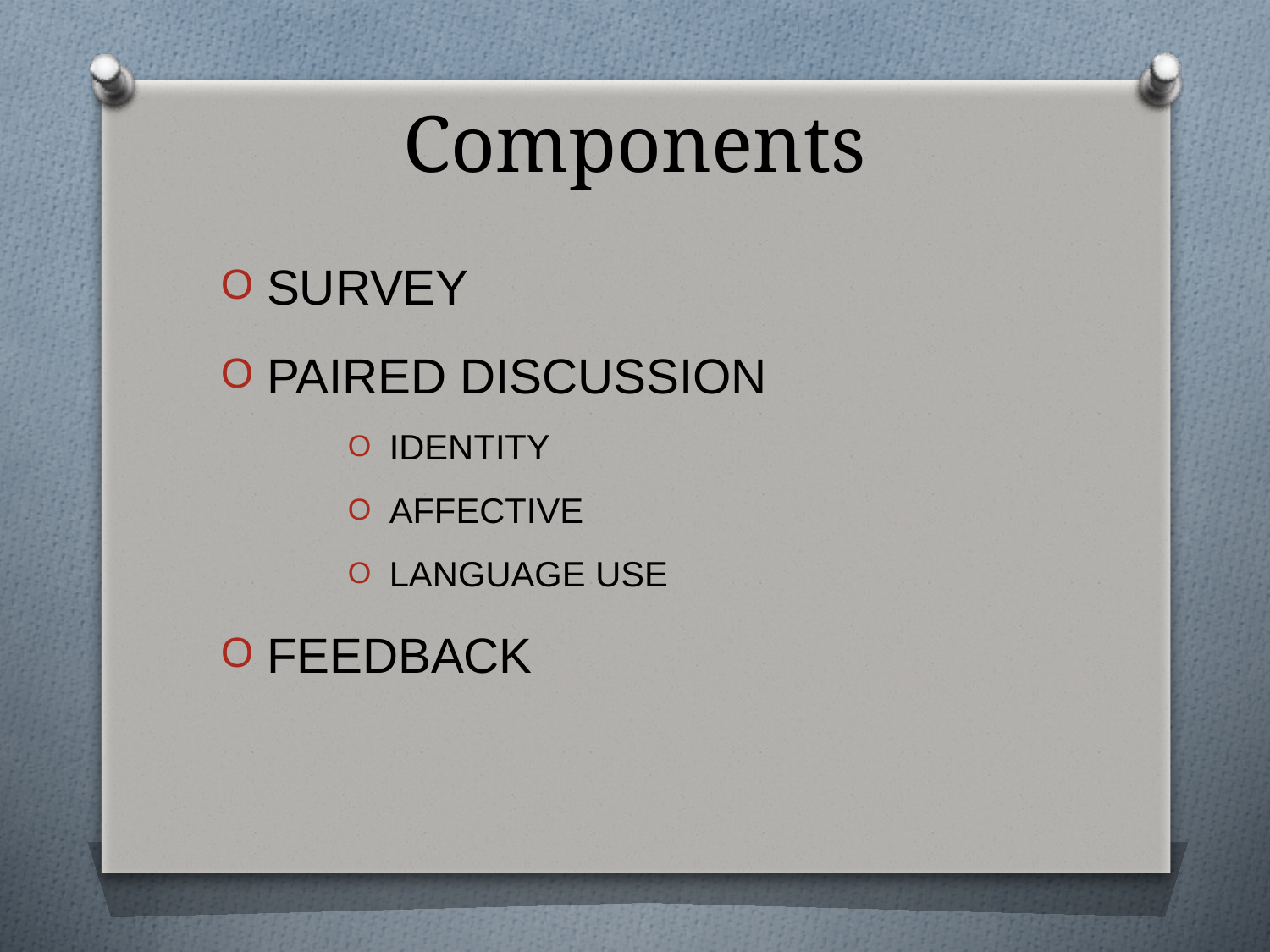

# Components
 SURVEY
 PAIRED DISCUSSION
 IDENTITY
 AFFECTIVE
 LANGUAGE USE
 FEEDBACK